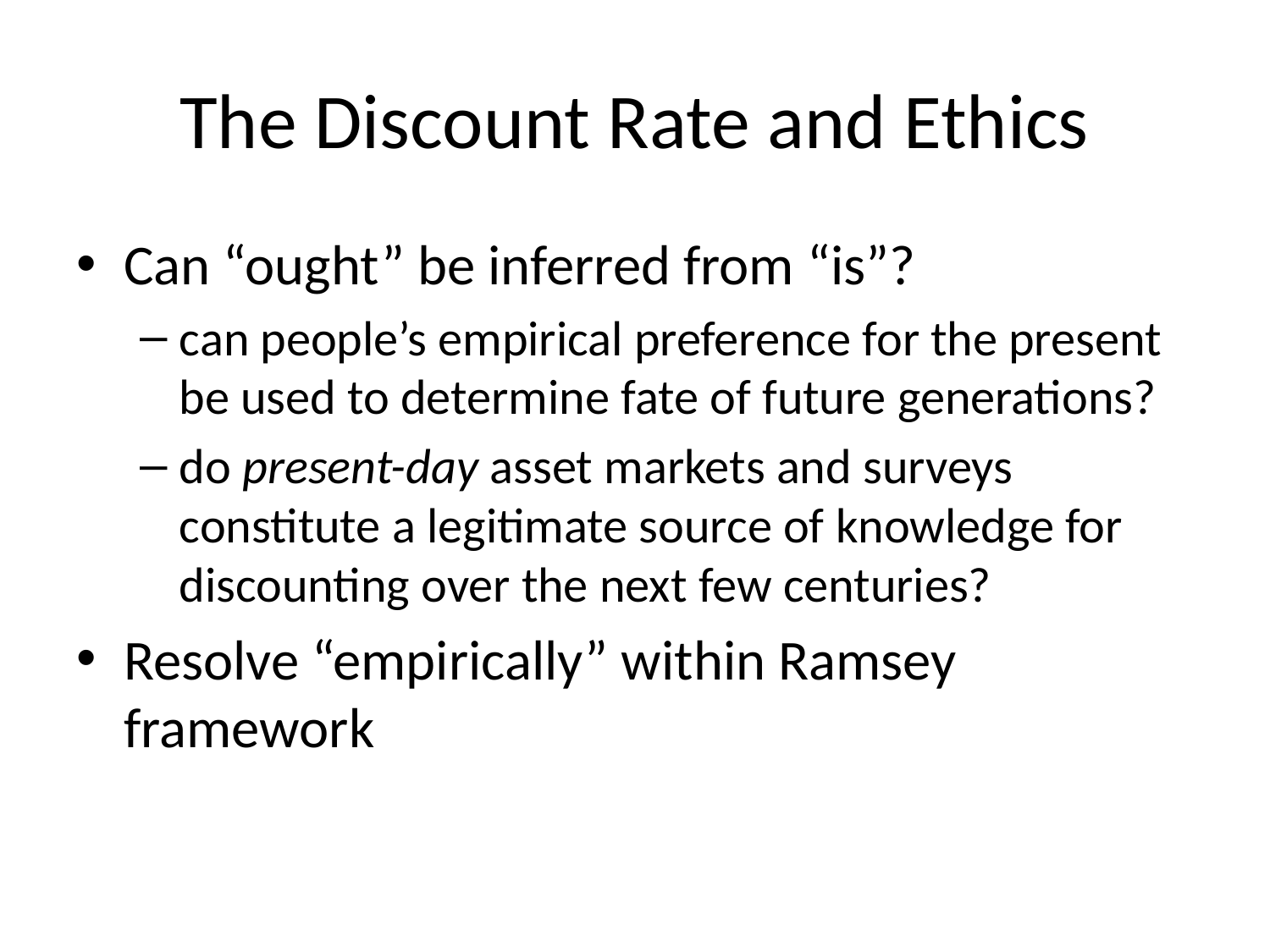

# The Discount Rate and Ethics
Can “ought” be inferred from “is”?
can people’s empirical preference for the present be used to determine fate of future generations?
do present-day asset markets and surveys constitute a legitimate source of knowledge for discounting over the next few centuries?
Resolve “empirically” within Ramsey framework